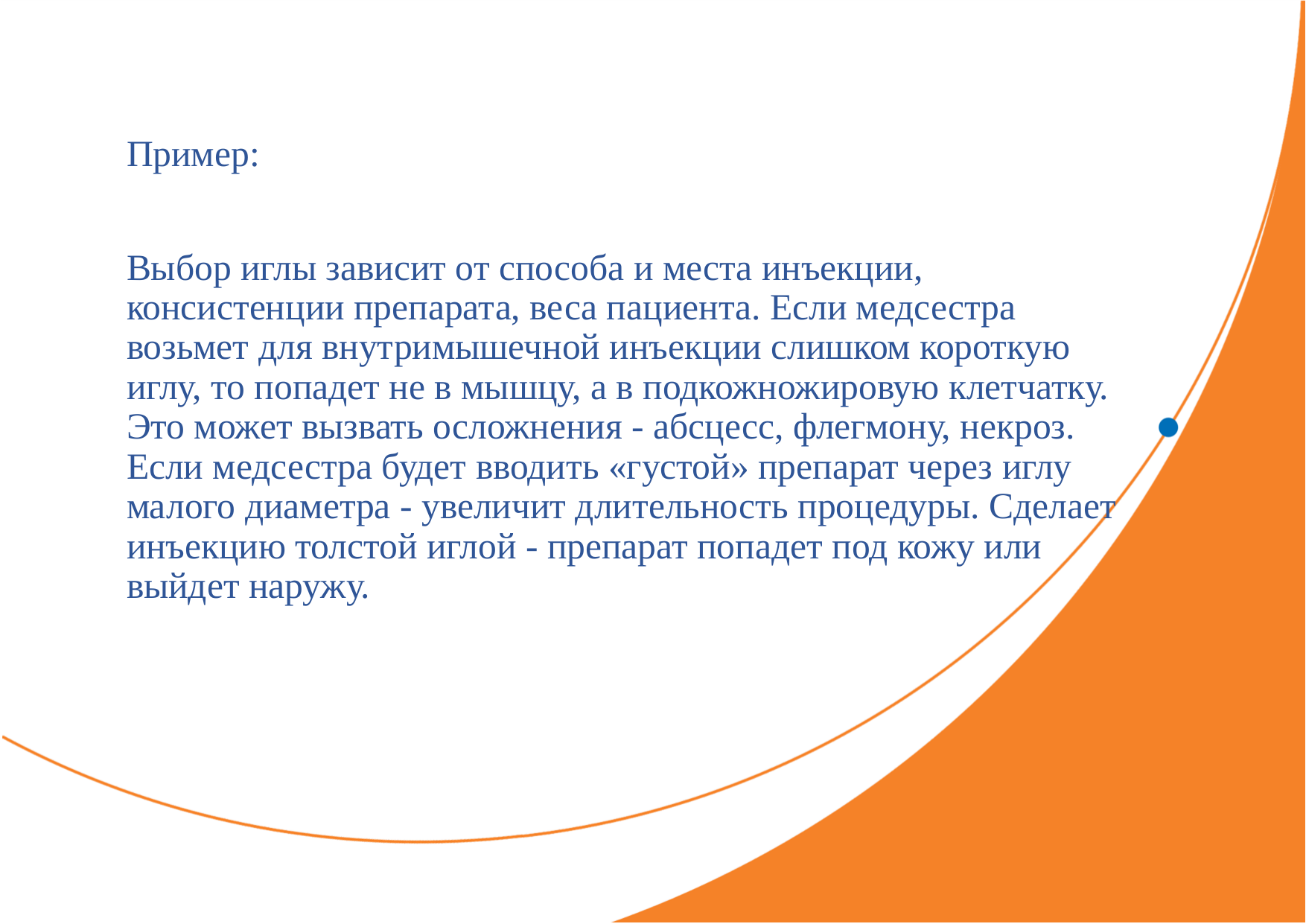

Пример:

Выбор иглы зависит от способа и места инъекции, консистенции препарата, веса пациента. Если медсестра возьмет для внутримышечной инъекции слишком короткую иглу, то попадет не в мышцу, а в подкожножировую клетчатку. Это может вызвать осложнения - абсцесс, флегмону, некроз. Если медсестра будет вводить «густой» препарат через иглу малого диаметра - увеличит длительность процедуры. Сделает инъекцию толстой иглой - препарат попадет под кожу или выйдет наружу.